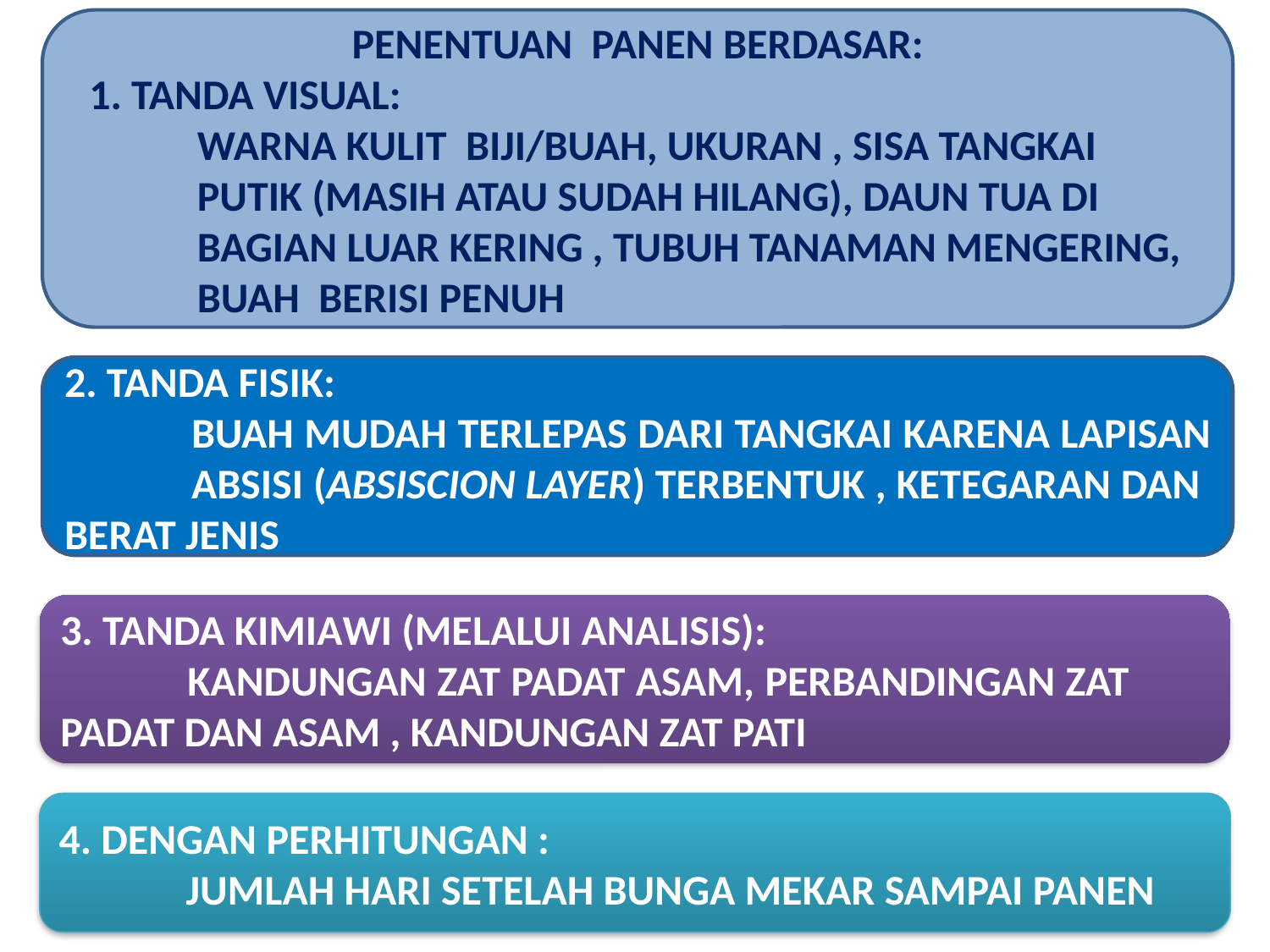

PENENTUAN  PANEN BERDASAR:
  1. TANDA Visual:
	warna kulit  BIJI/BUAH, ukuran , sisa tangkai 	putik (masih atau sudah HILANG), daun tua di 	bagian luar kering , tubuh tanaman mEngering, 	buah  BERISI penuh
2. TANDA fisik:
	buah Mudah terlepas dari tangkai KARENA LAPISAN 	absisi (ABSISCION LAYER) TERBENTUK , KETEGARAN DAN 	BERAT JENIS
3. TANDA kimiaWI (MELALUI ANALISIS):
	Kandungan zat padat asam, perbandingan zat 	padat dan asam , kandungan zat pati
4. Dengan perhitungan :
	Jumlah hari setelah bunga mekar sampai panen